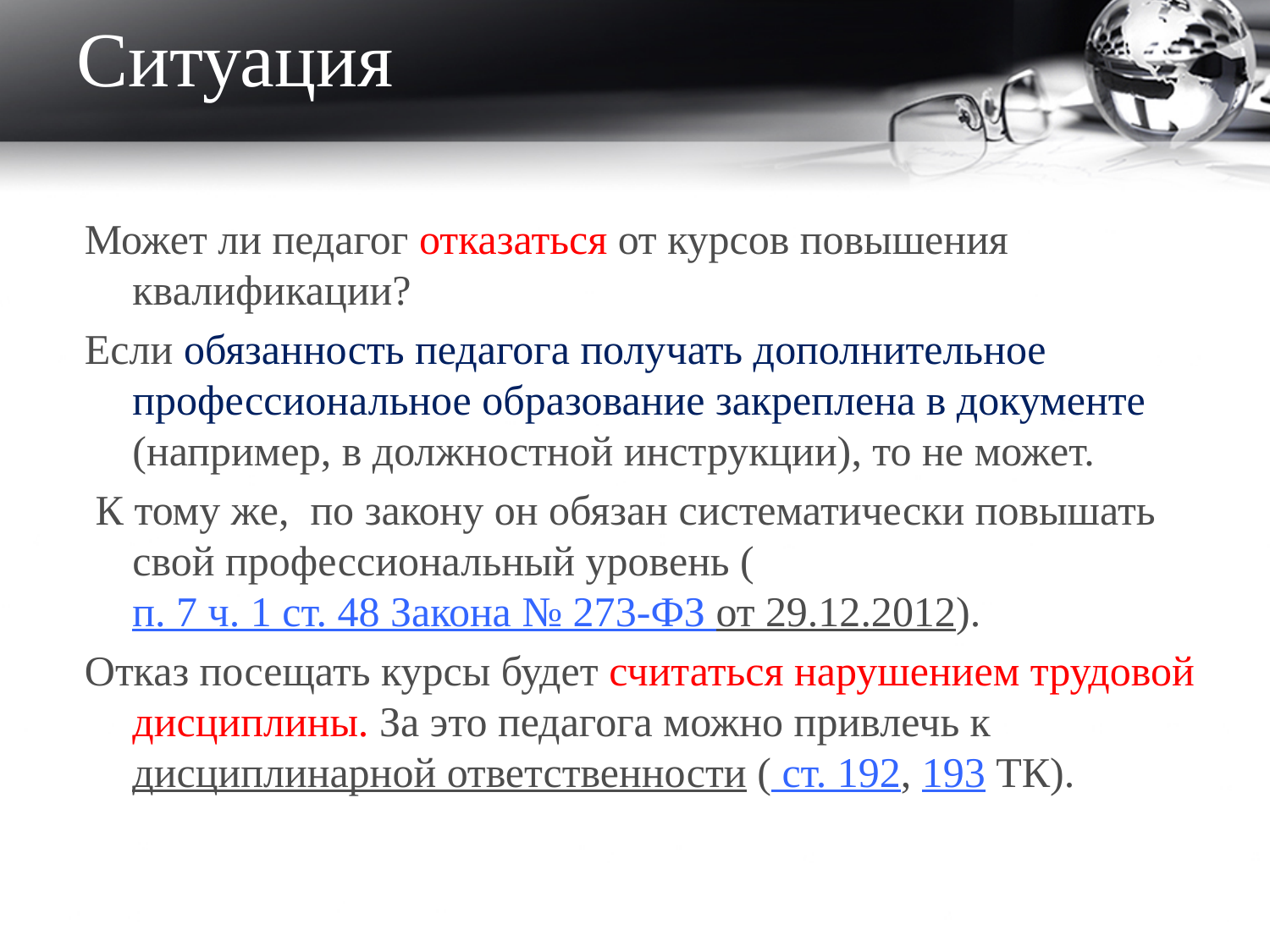

# Ситуация

Может ли педагог отказаться от курсов повышения квалификации?
Если обязанность педагога получать дополнительное профессиональное образование закреплена в документе (например, в должностной инструкции), то не может.
 К тому же,  по закону он обязан систематически повышать свой профессиональный уровень (п. 7 ч. 1 ст. 48 Закона № 273-ФЗ от 29.12.2012).
Отказ посещать курсы будет считаться нарушением трудовой дисциплины. За это педагога можно привлечь к дисциплинарной ответственности ( ст. 192, 193 ТК).